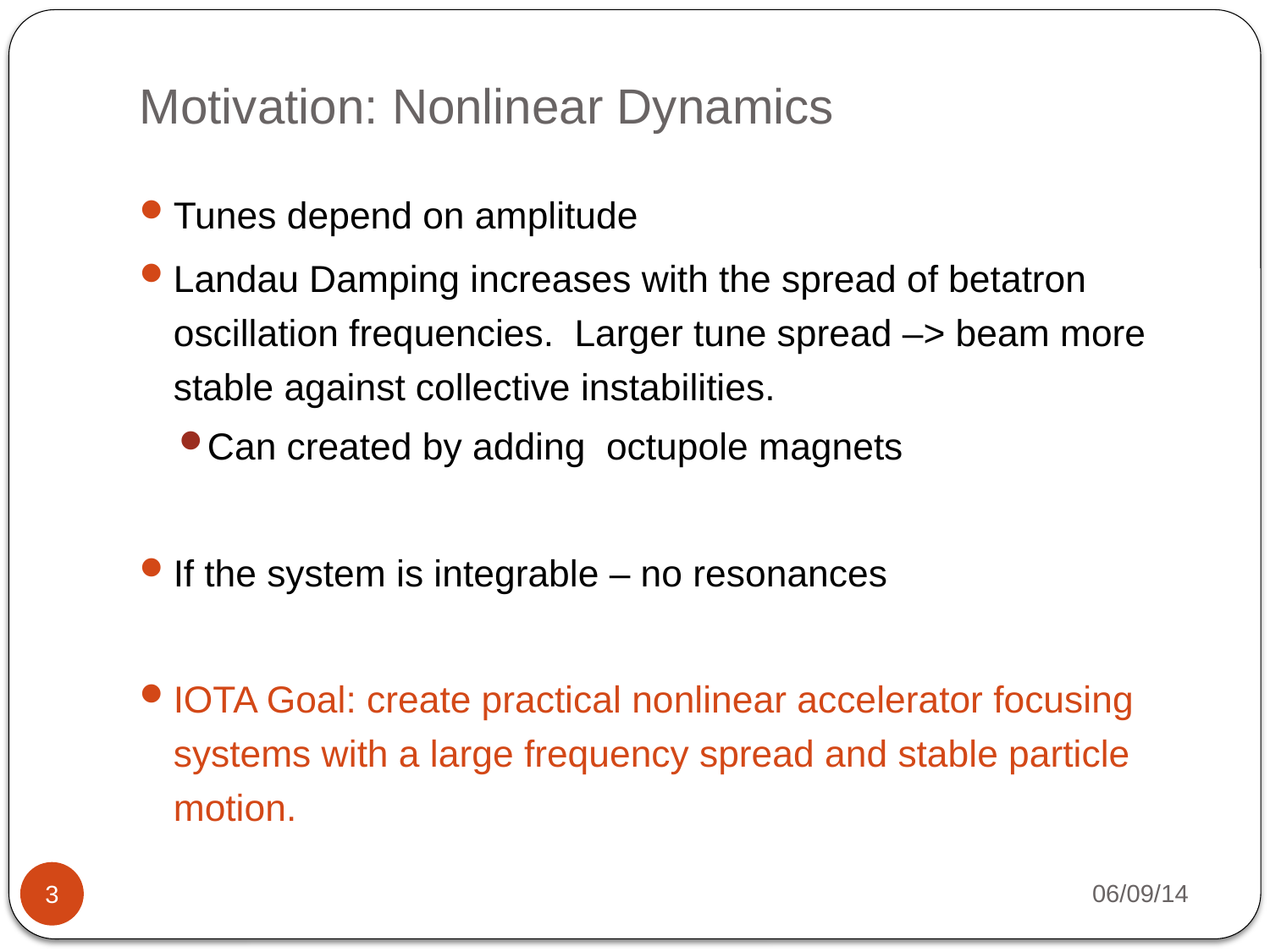

# Motivation: Nonlinear Dynamics
Tunes depend on amplitude
Landau Damping increases with the spread of betatron oscillation frequencies.  Larger tune spread –> beam more stable against collective instabilities.
Can created by adding  octupole magnets

If the system is integrable – no resonances

IOTA Goal: create practical nonlinear accelerator focusing systems with a large frequency spread and stable particle motion.

06/09/14
3